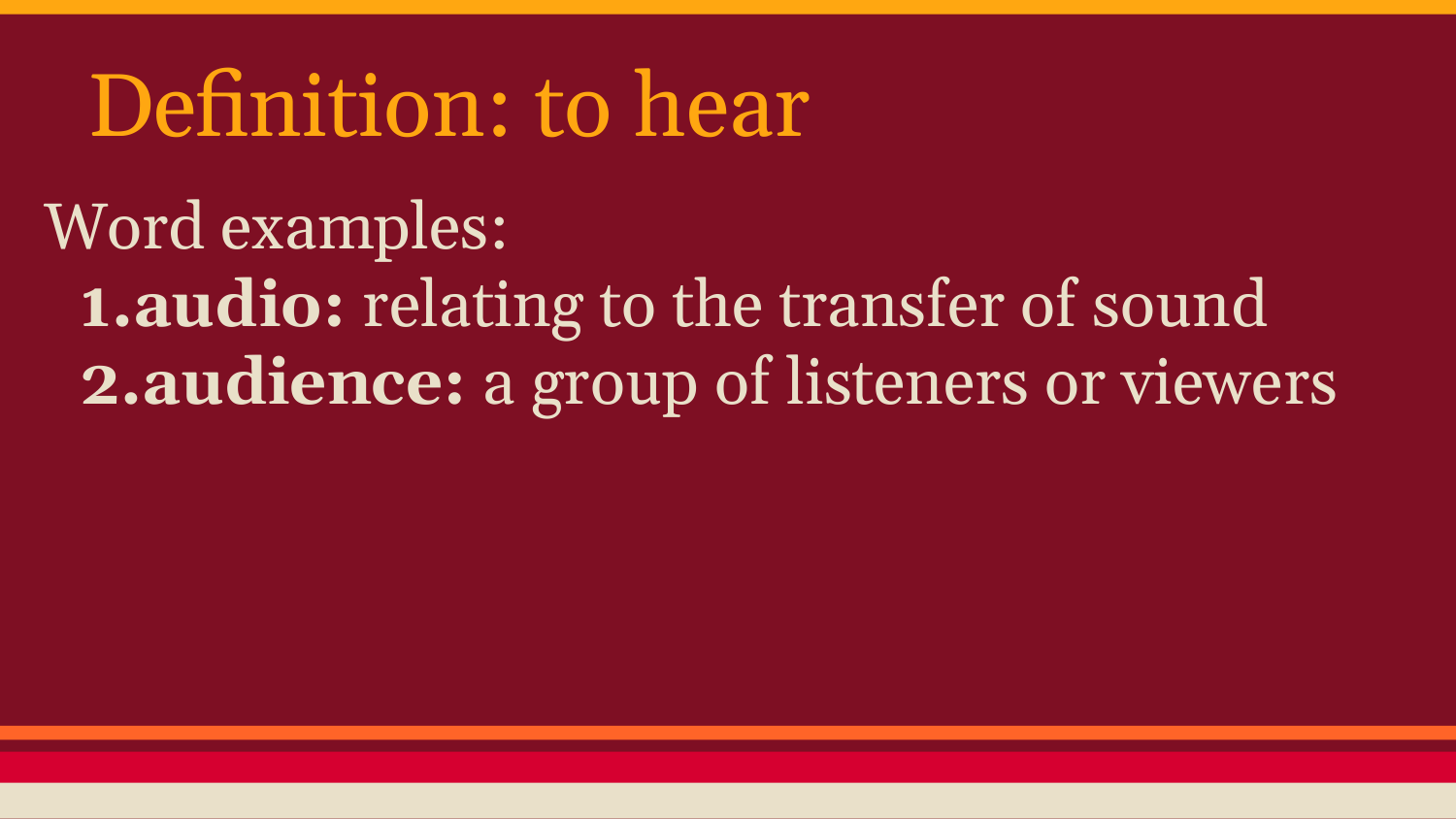

# Definition: to hear
Word examples:
audio: relating to the transfer of sound
audience: a group of listeners or viewers